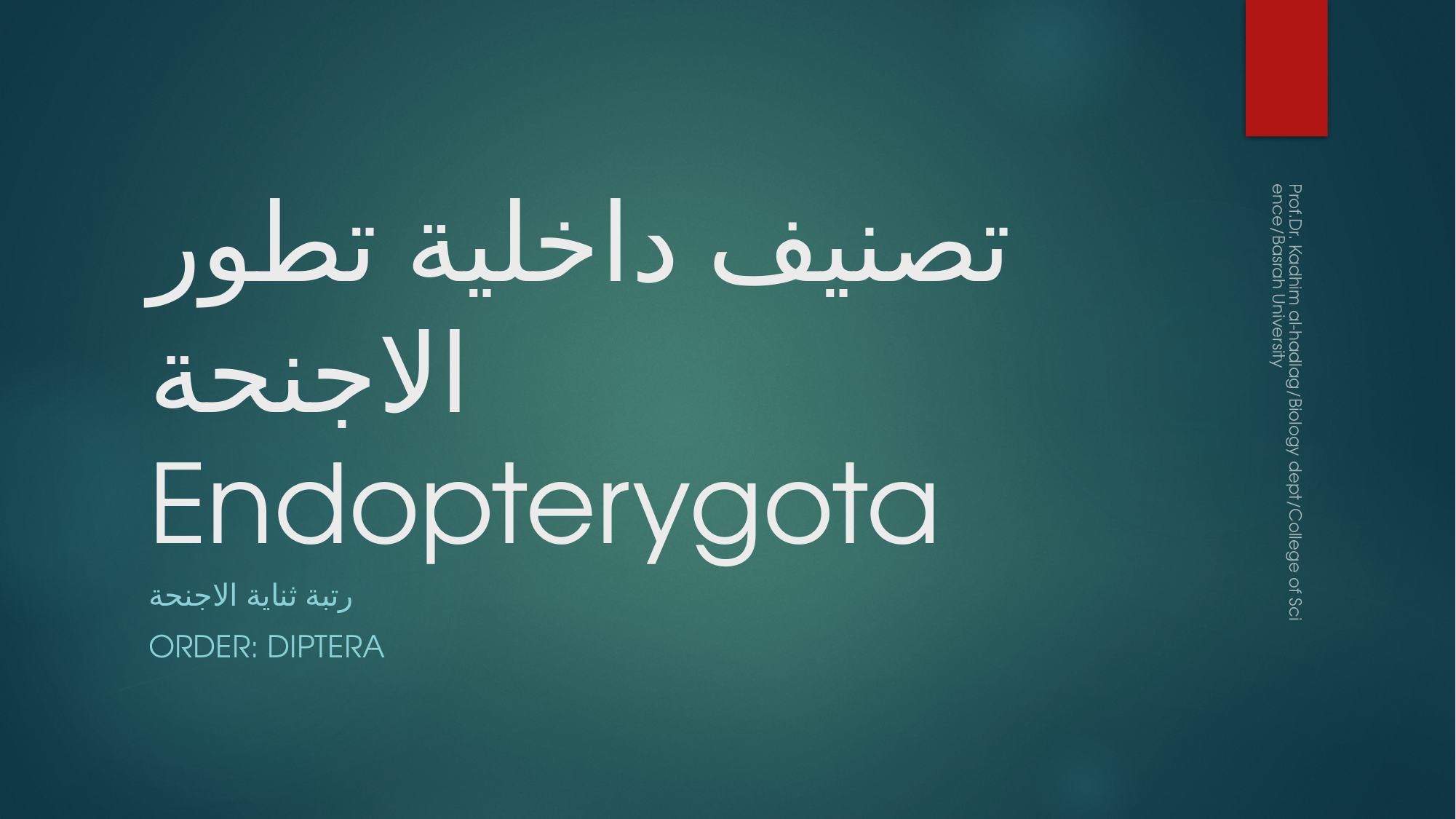

# تصنيف داخلية تطور الاجنحة Endopterygota
Prof.Dr. Kadhim al-hadlag/Biology dept/College of Science/Basrah University
رتبة ثناية الاجنحة
Order: Diptera